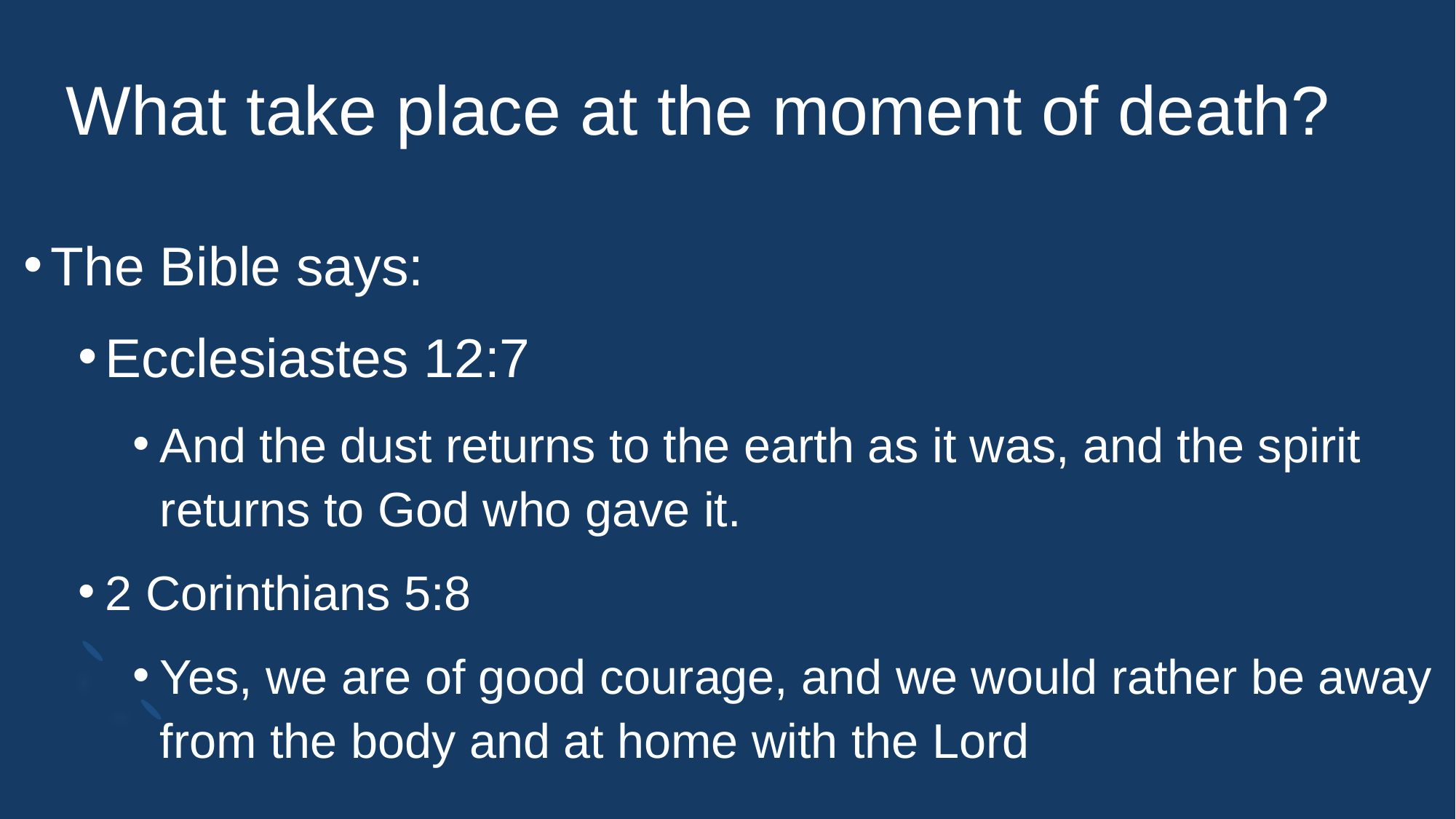

# What take place at the moment of death?
The Bible says:
Ecclesiastes 12:7
And the dust returns to the earth as it was, and the spirit returns to God who gave it.
2 Corinthians 5:8
Yes, we are of good courage, and we would rather be away from the body and at home with the Lord